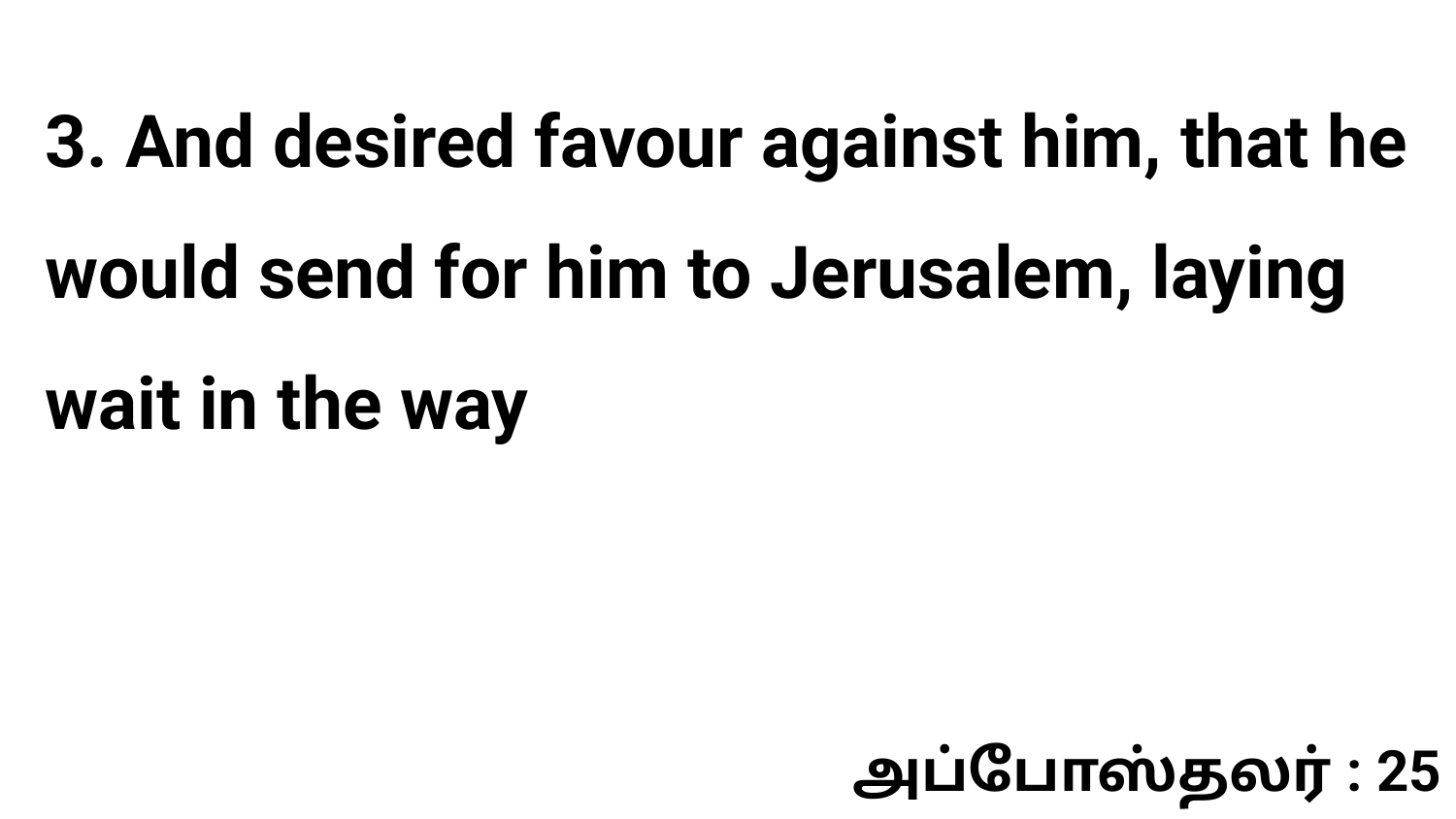

3. And desired favour against him, that he would send for him to Jerusalem, laying wait in the way
அப்போஸ்தலர் : 25